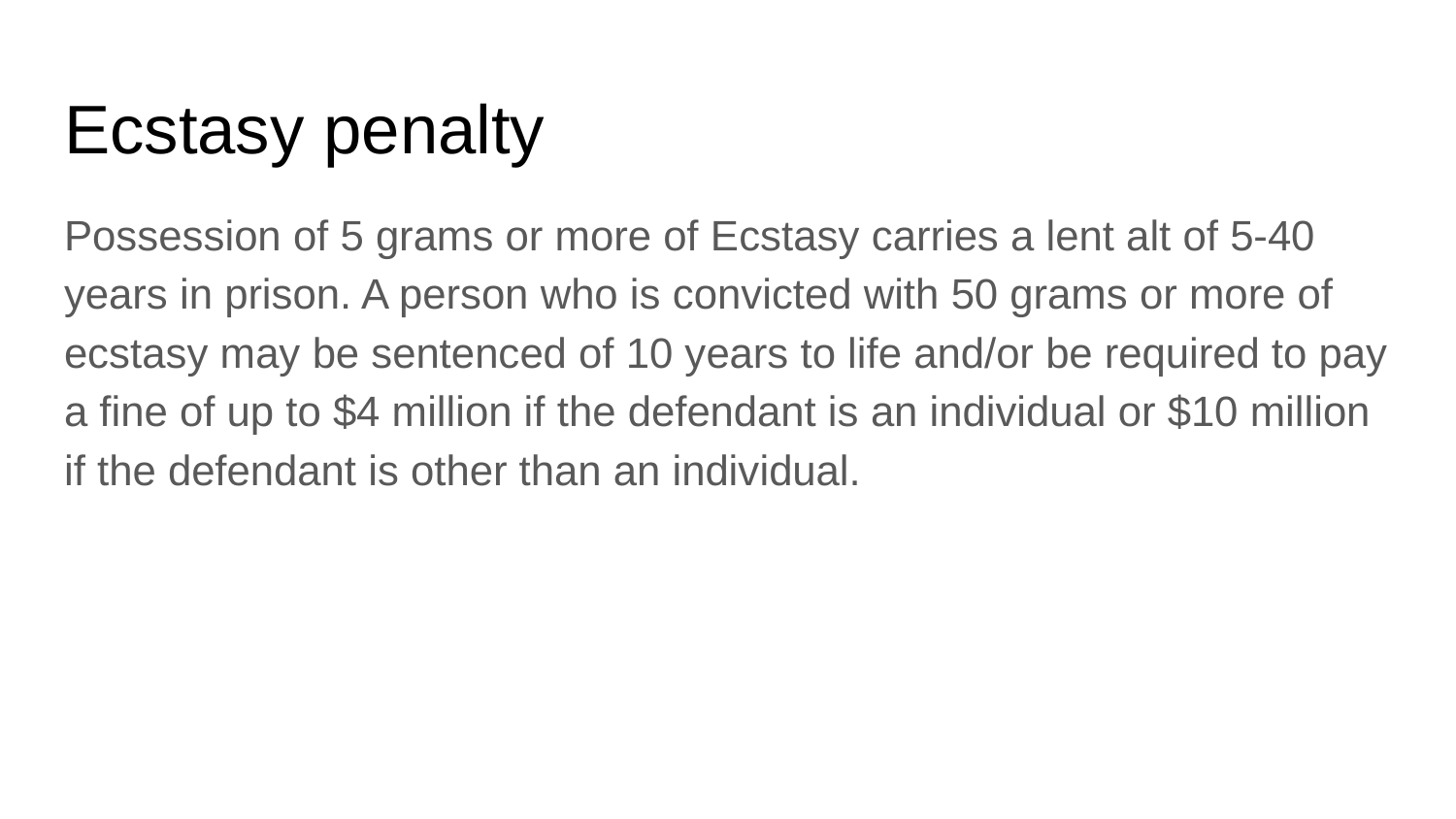

# Ecstasy penalty
Possession of 5 grams or more of Ecstasy carries a lent alt of 5-40 years in prison. A person who is convicted with 50 grams or more of ecstasy may be sentenced of 10 years to life and/or be required to pay a fine of up to $4 million if the defendant is an individual or $10 million if the defendant is other than an individual.